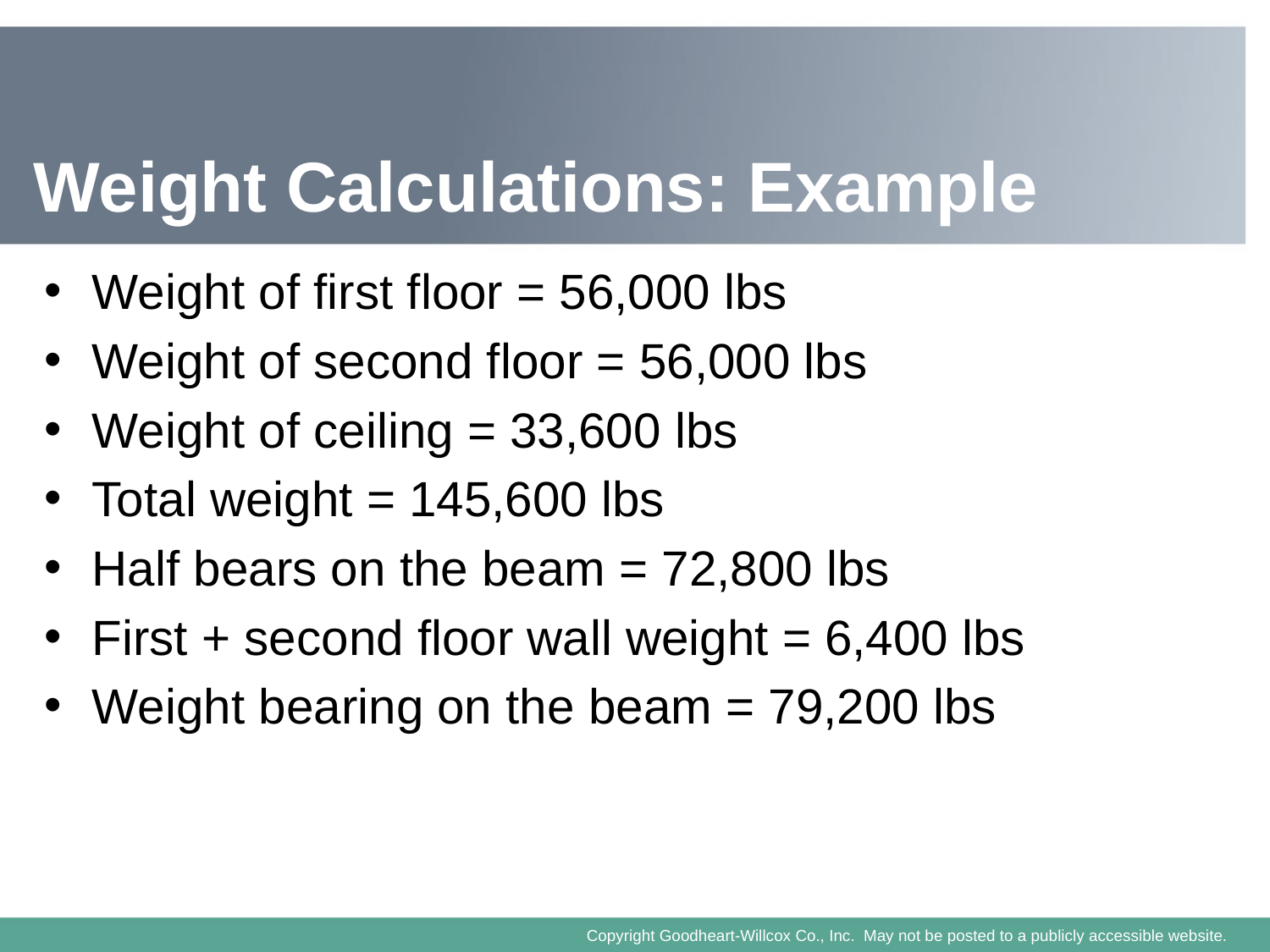

# Weight Calculations: Example
Weight of first floor = 56,000 lbs
Weight of second floor = 56,000 lbs
Weight of ceiling = 33,600 lbs
Total weight = 145,600 lbs
Half bears on the beam = 72,800 lbs
First + second floor wall weight = 6,400 lbs
Weight bearing on the beam = 79,200 lbs